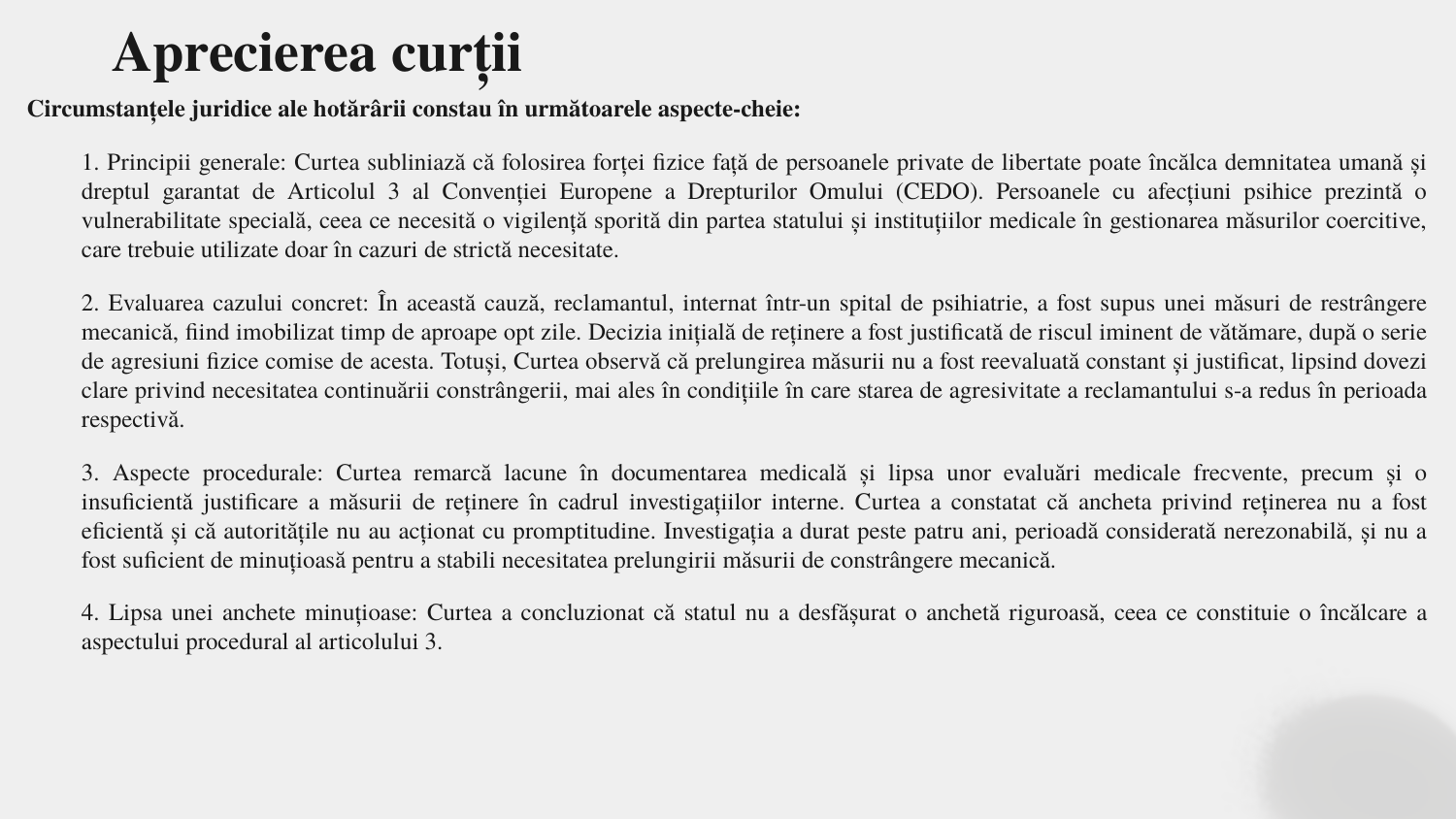

# Aprecierea curții
Circumstanțele juridice ale hotărârii constau în următoarele aspecte-cheie:
1. Principii generale: Curtea subliniază că folosirea forței fizice față de persoanele private de libertate poate încălca demnitatea umană și dreptul garantat de Articolul 3 al Convenției Europene a Drepturilor Omului (CEDO). Persoanele cu afecțiuni psihice prezintă o vulnerabilitate specială, ceea ce necesită o vigilență sporită din partea statului și instituțiilor medicale în gestionarea măsurilor coercitive, care trebuie utilizate doar în cazuri de strictă necesitate.
2. Evaluarea cazului concret: În această cauză, reclamantul, internat într-un spital de psihiatrie, a fost supus unei măsuri de restrângere mecanică, fiind imobilizat timp de aproape opt zile. Decizia inițială de reținere a fost justificată de riscul iminent de vătămare, după o serie de agresiuni fizice comise de acesta. Totuși, Curtea observă că prelungirea măsurii nu a fost reevaluată constant și justificat, lipsind dovezi clare privind necesitatea continuării constrângerii, mai ales în condițiile în care starea de agresivitate a reclamantului s-a redus în perioada respectivă.
3. Aspecte procedurale: Curtea remarcă lacune în documentarea medicală și lipsa unor evaluări medicale frecvente, precum și o insuficientă justificare a măsurii de reținere în cadrul investigațiilor interne. Curtea a constatat că ancheta privind reținerea nu a fost eficientă și că autoritățile nu au acționat cu promptitudine. Investigația a durat peste patru ani, perioadă considerată nerezonabilă, și nu a fost suficient de minuțioasă pentru a stabili necesitatea prelungirii măsurii de constrângere mecanică.
4. Lipsa unei anchete minuțioase: Curtea a concluzionat că statul nu a desfășurat o anchetă riguroasă, ceea ce constituie o încălcare a aspectului procedural al articolului 3.